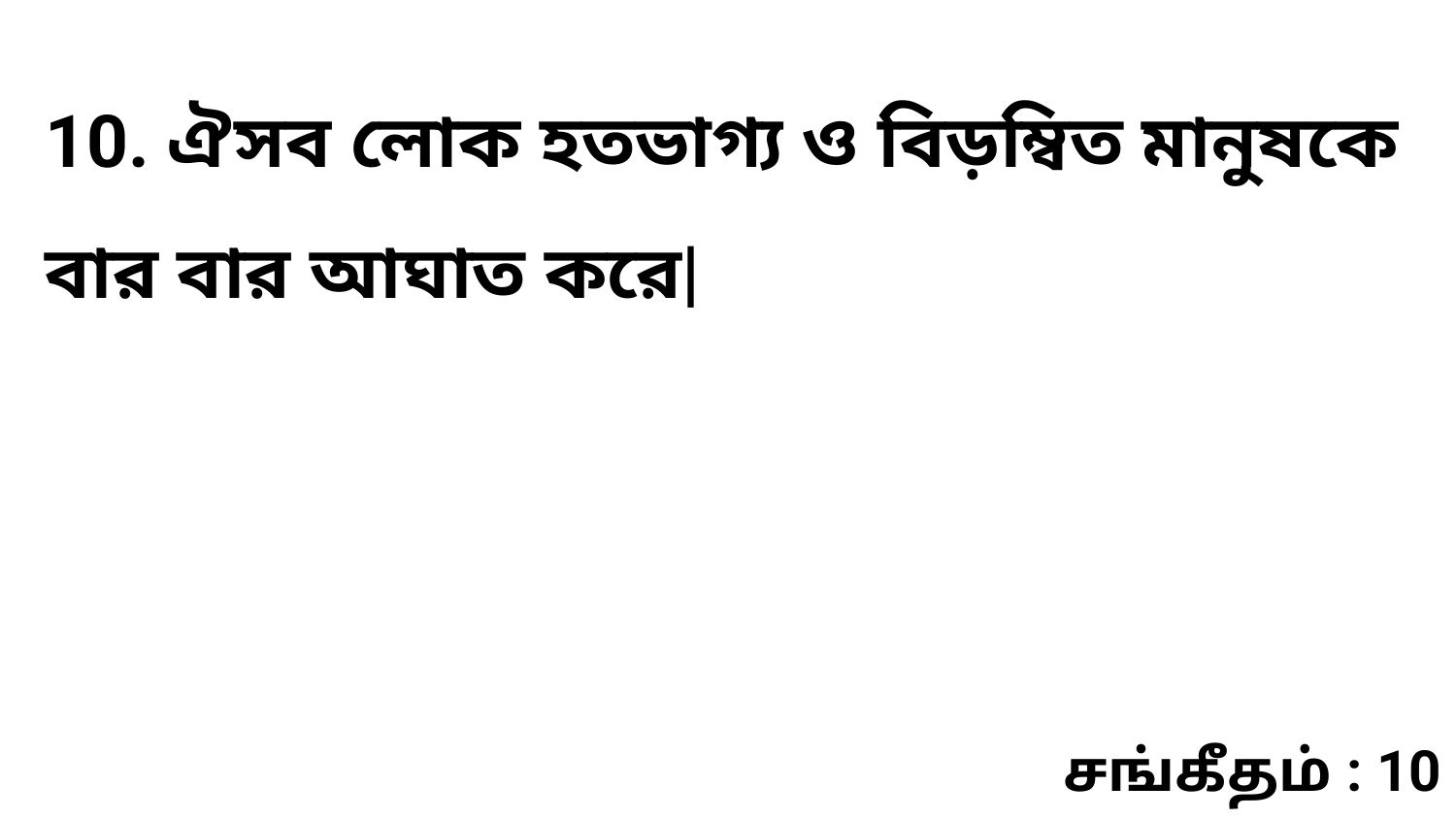

10. ঐসব লোক হতভাগ্য ও বিড়ম্বিত মানুষকে বার বার আঘাত করে|
சங்கீதம் : 10